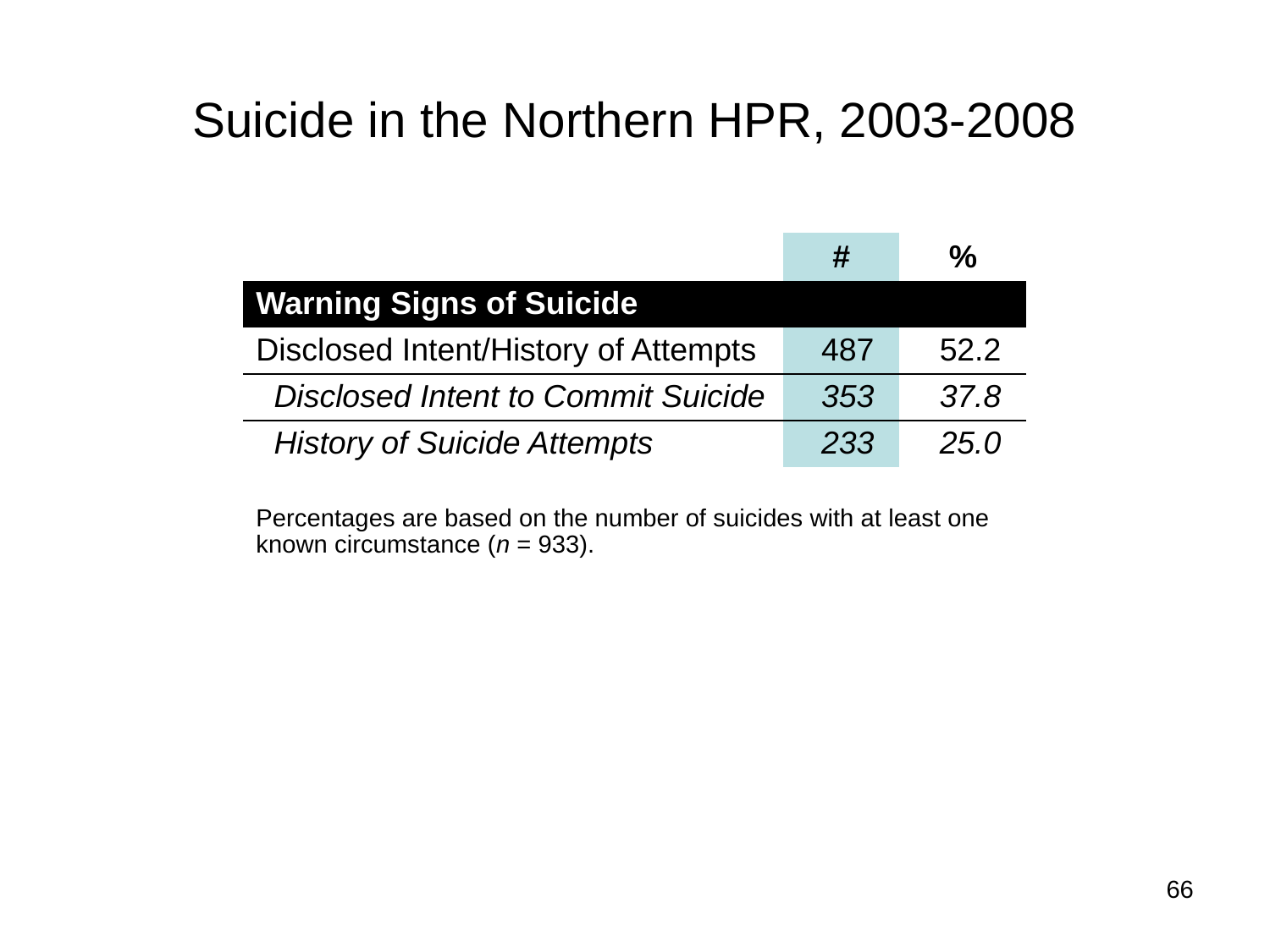

# Suicide in the Northern HPR, 2003-2008
|  | # | % |
| --- | --- | --- |
| Warning Signs of Suicide |  |  |
| Disclosed Intent/History of Attempts | 487 | 52.2 |
| Disclosed Intent to Commit Suicide | 353 | 37.8 |
| History of Suicide Attempts | 233 | 25.0 |
|  |  |  |
| Percentages are based on the number of suicides with at least one known circumstance (n = 933). |  |  |
66